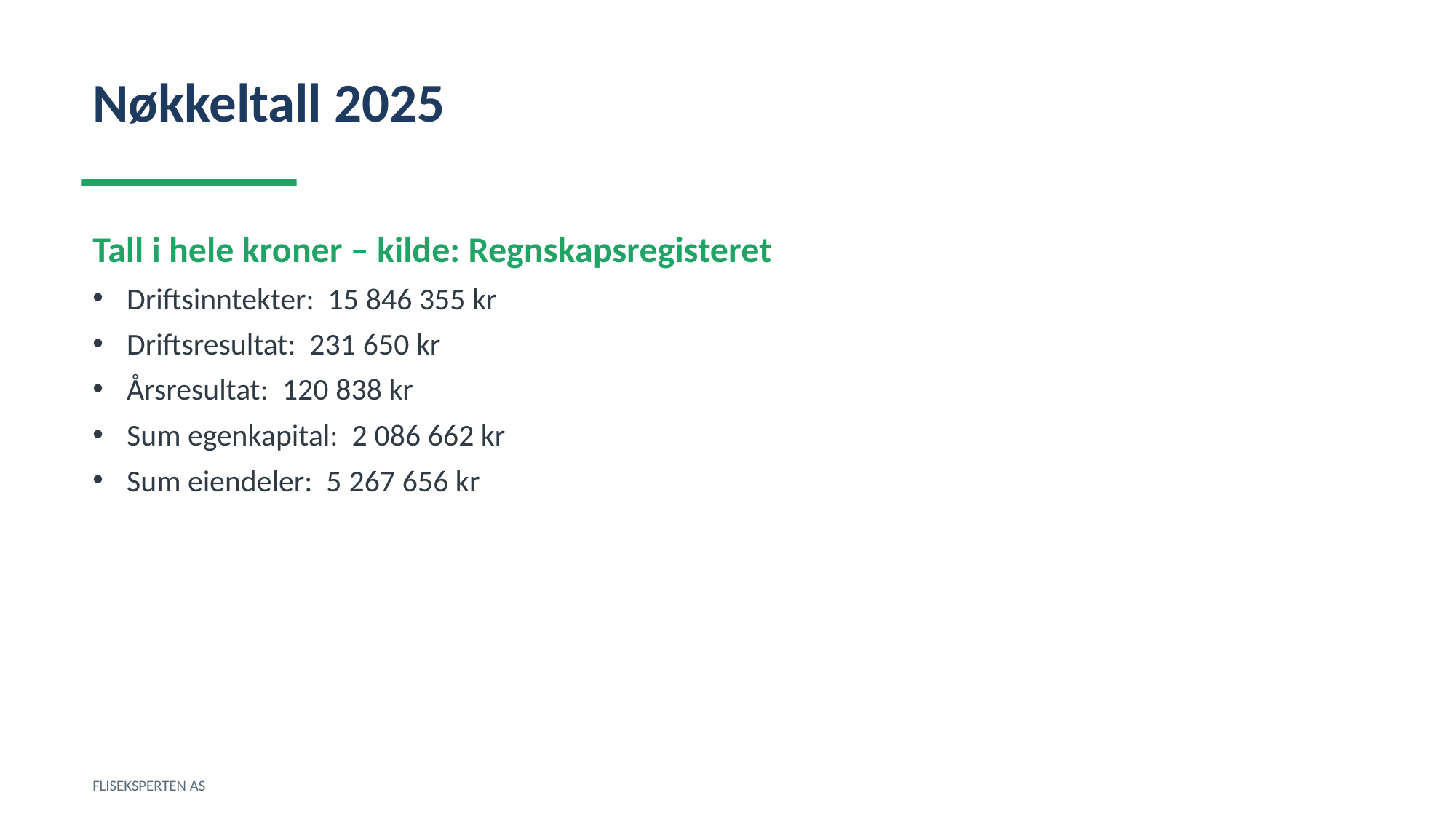

Nøkkeltall 2025

Tall i hele kroner – kilde: Regnskapsregisteret
Driftsinntekter:  15 846 355 kr
Driftsresultat:  231 650 kr
Årsresultat:  120 838 kr
Sum egenkapital:  2 086 662 kr
Sum eiendeler:  5 267 656 kr
FLISEKSPERTEN AS